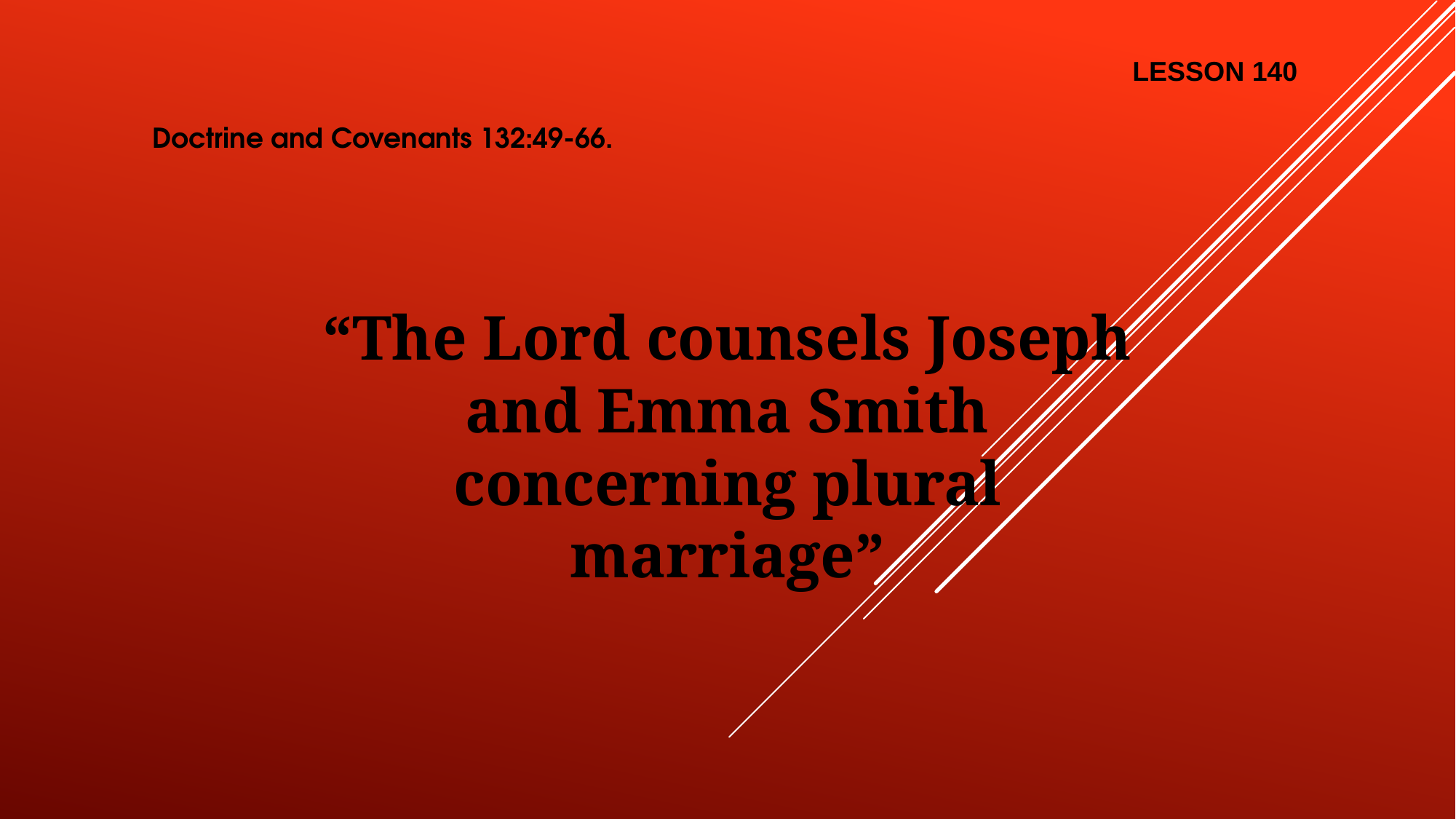

LESSON 140
Doctrine and Covenants 132:49-66.
“The Lord counsels Joseph and Emma Smith concerning plural marriage”